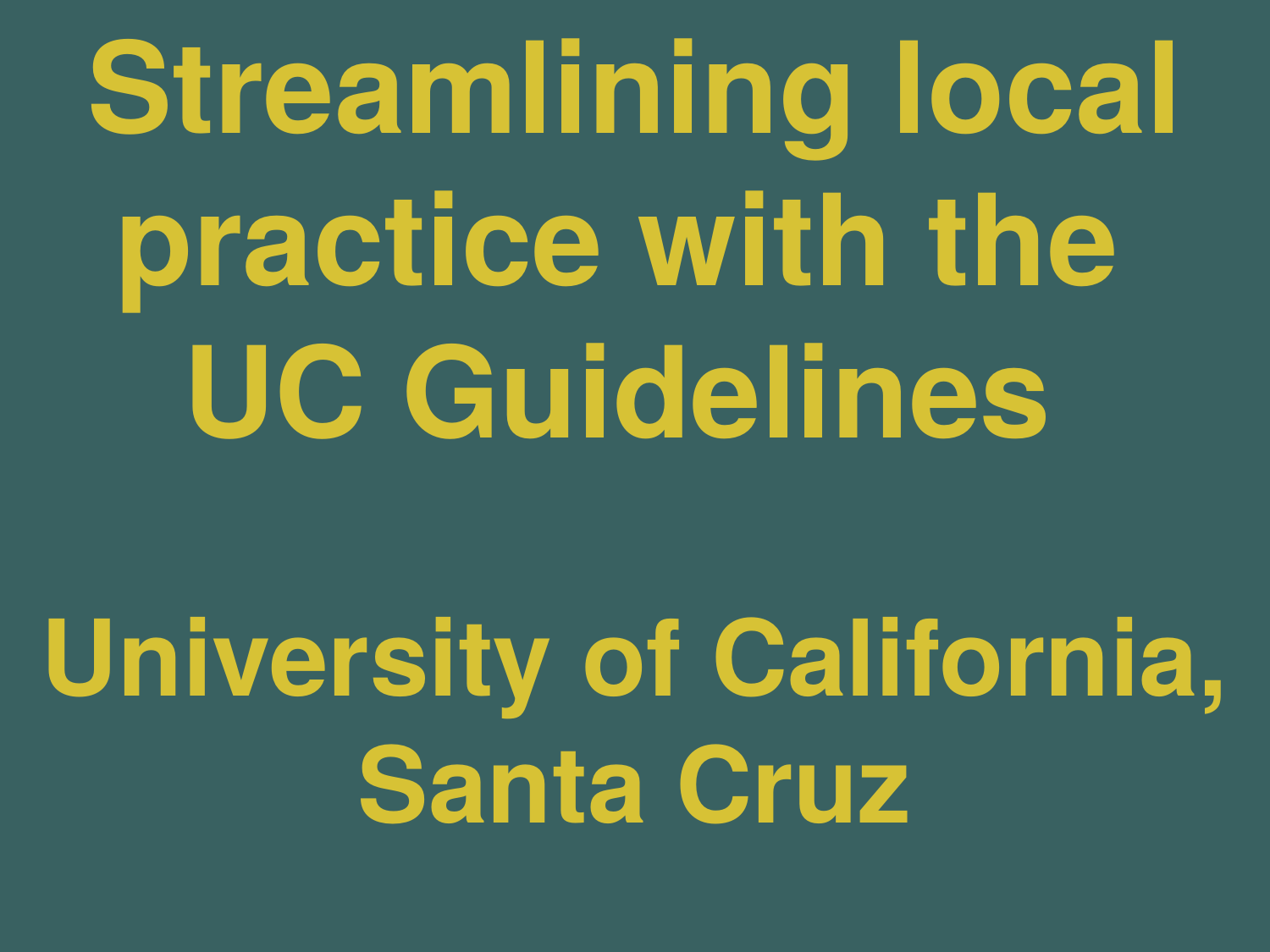

Streamlining local practice with the
UC Guidelines

University of California, Santa Cruz